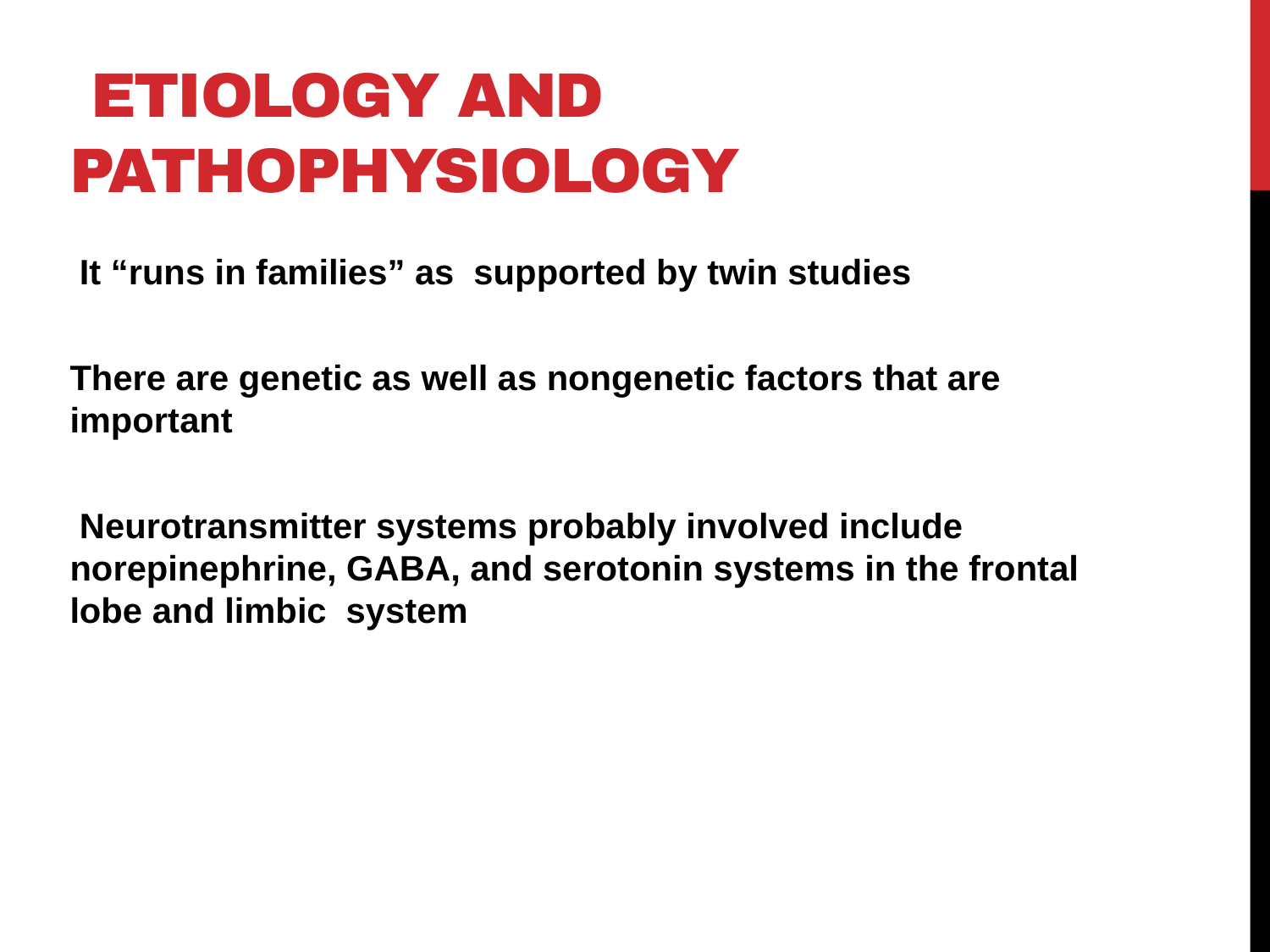

# etiology and pathophysiology
 It “runs in families” as  supported by twin studies

There are genetic as well as nongenetic factors that are important

 Neurotransmitter systems probably involved include norepinephrine, GABA, and serotonin systems in the frontal  lobe and limbic  system